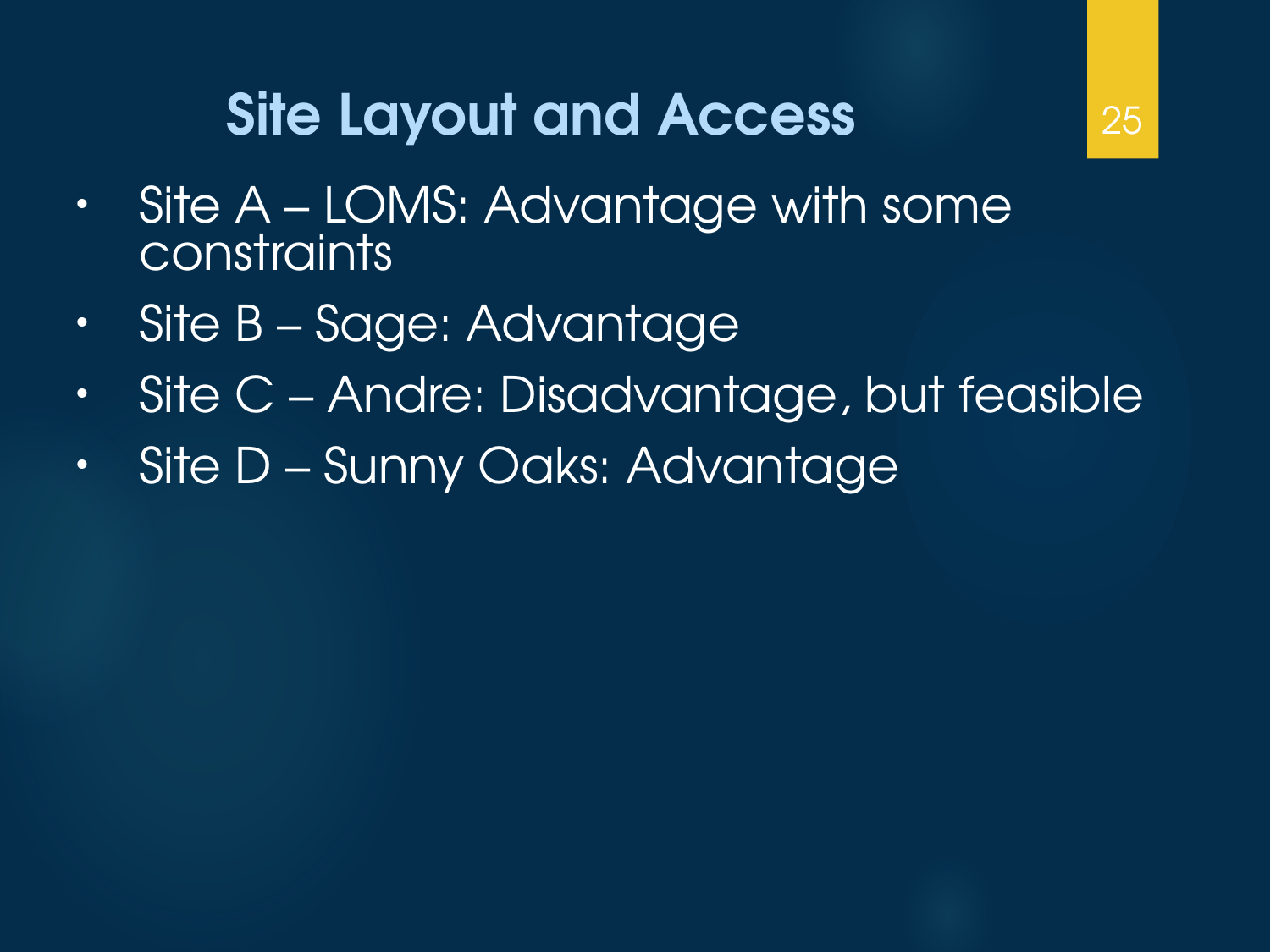

Site Layout and Access
25
Site A – LOMS: Advantage with some constraints
Site B – Sage: Advantage
Site C – Andre: Disadvantage, but feasible
Site D – Sunny Oaks: Advantage